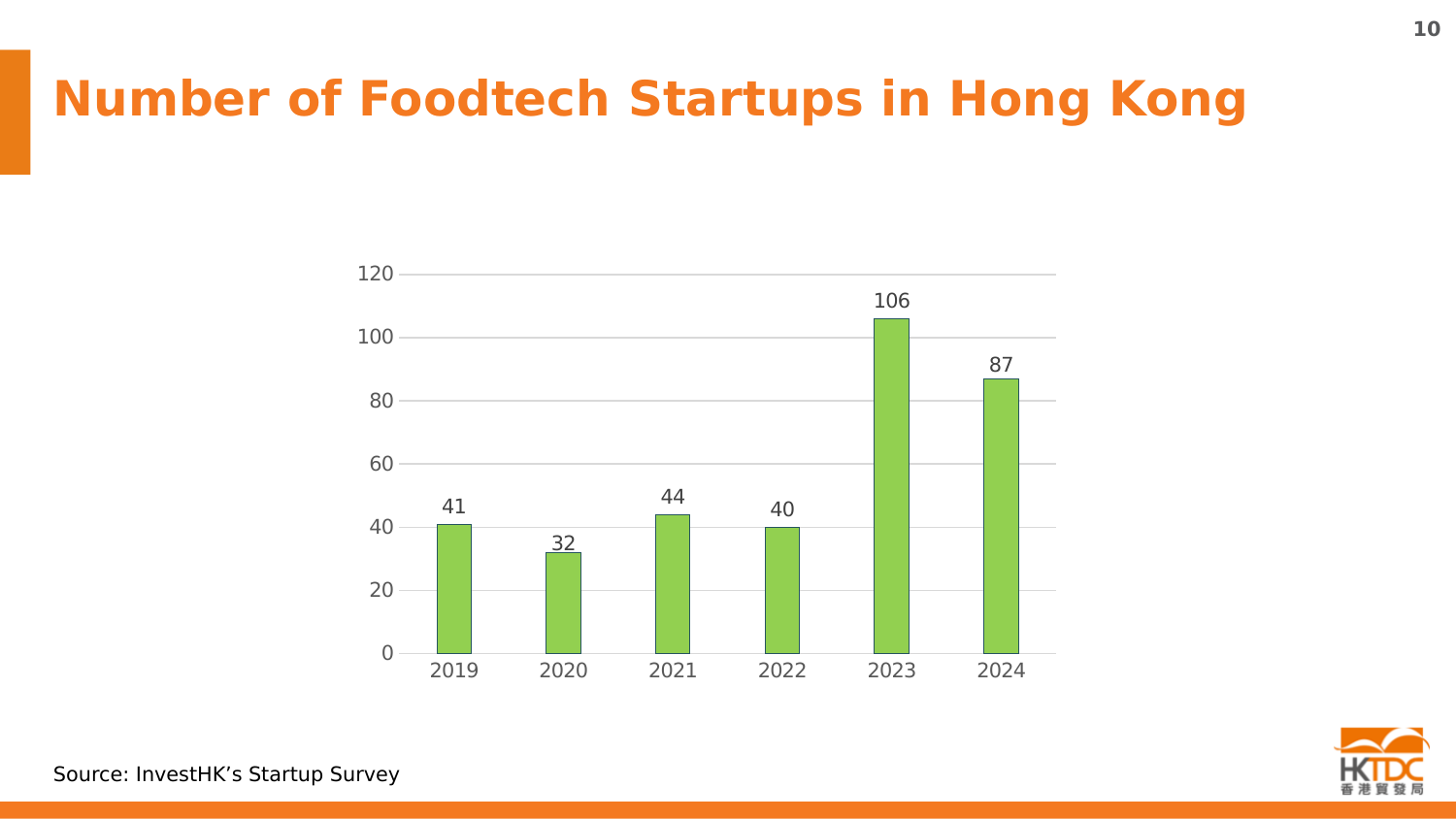

10
Number of Foodtech Startups in Hong Kong

### Chart

| Category | FoodTech companies |
|---|---|
| 2019 | 41.0 |
| 2020 | 32.0 |
| 2021 | 44.0 |
| 2022 | 40.0 |
| 2023 | 106.0 |
| 2024 | 87.0 |
Source: InvestHK’s Startup Survey